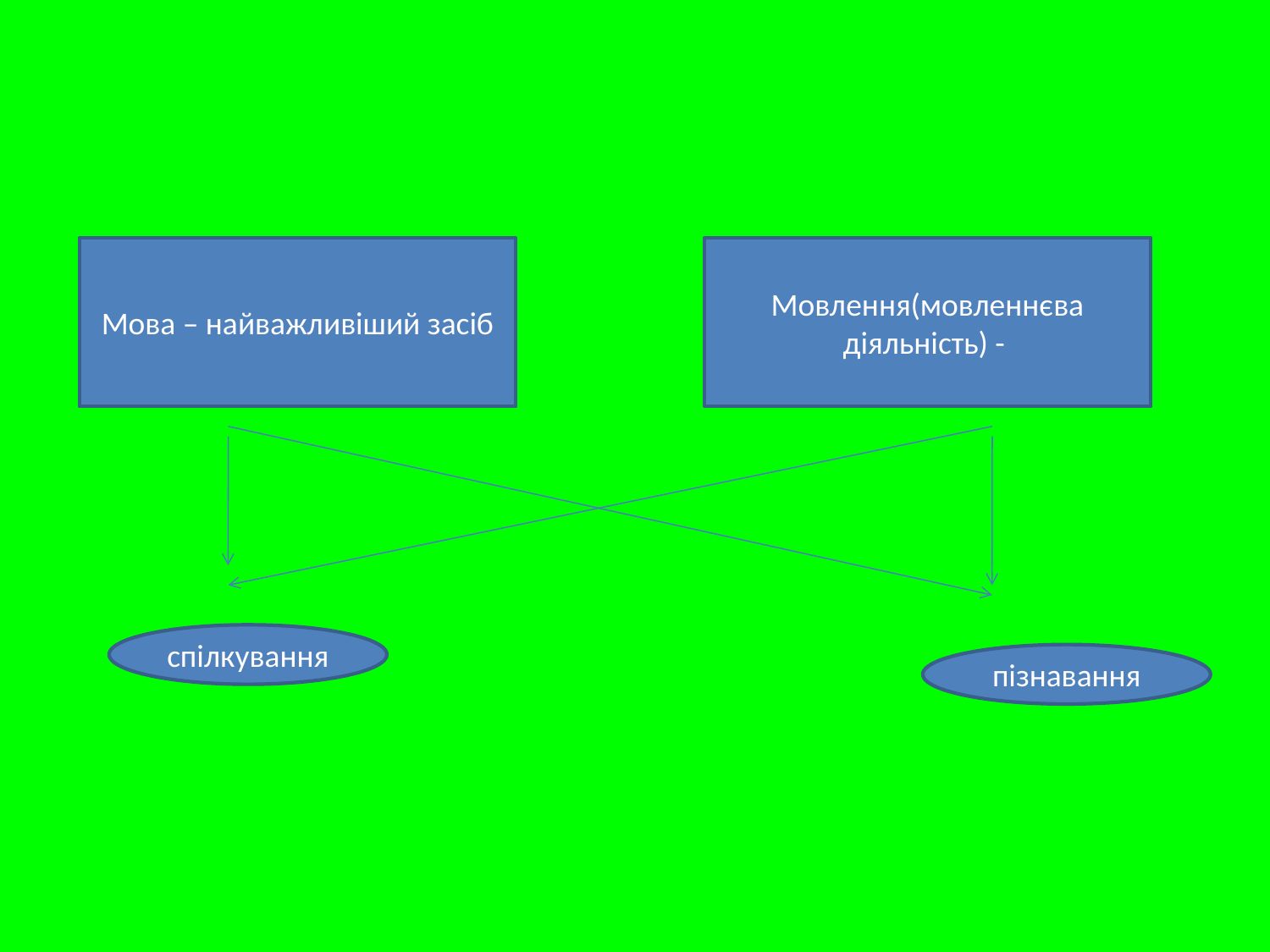

Мова – найважливіший засіб
Мовлення(мовленнєва діяльність) -
спілкування
пізнавання